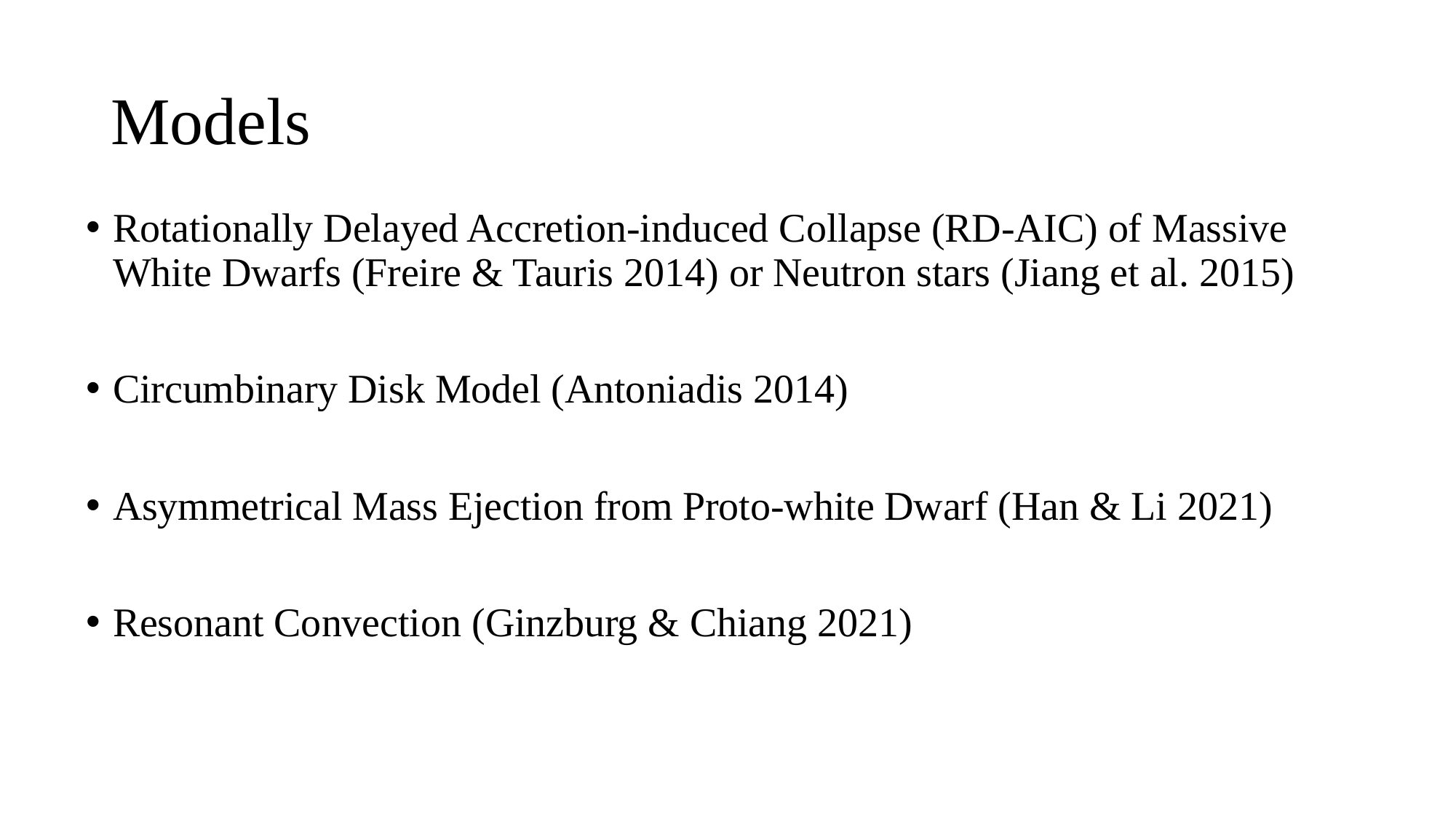

# Models
Rotationally Delayed Accretion-induced Collapse (RD-AIC) of Massive White Dwarfs (Freire & Tauris 2014) or Neutron stars (Jiang et al. 2015)

Circumbinary Disk Model (Antoniadis 2014)

Asymmetrical Mass Ejection from Proto-white Dwarf (Han & Li 2021)

Resonant Convection (Ginzburg & Chiang 2021)